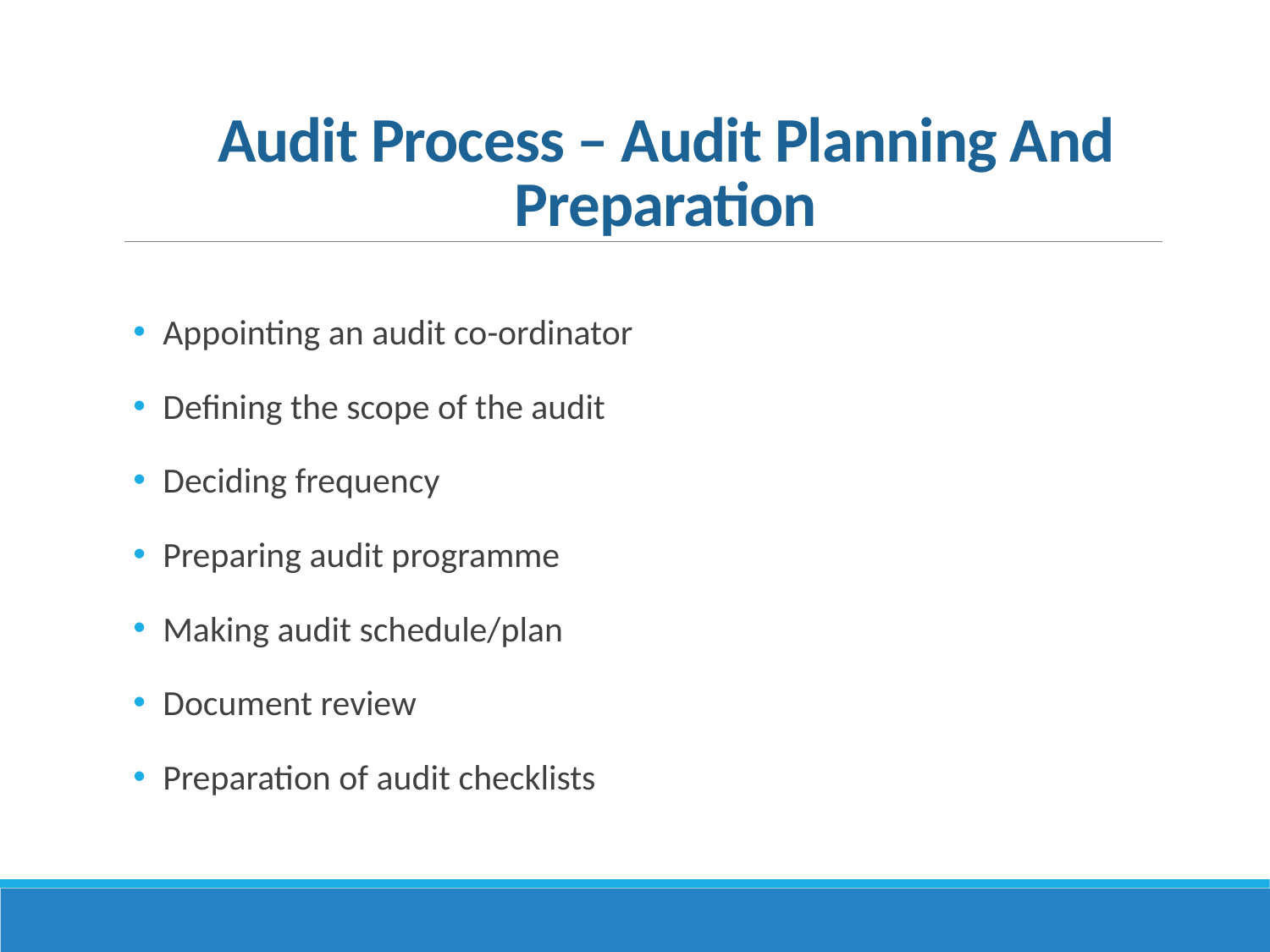

# Audit Process – Audit Planning And Preparation
Appointing an audit co-ordinator
Defining the scope of the audit
Deciding frequency
Preparing audit programme
Making audit schedule/plan
Document review
Preparation of audit checklists